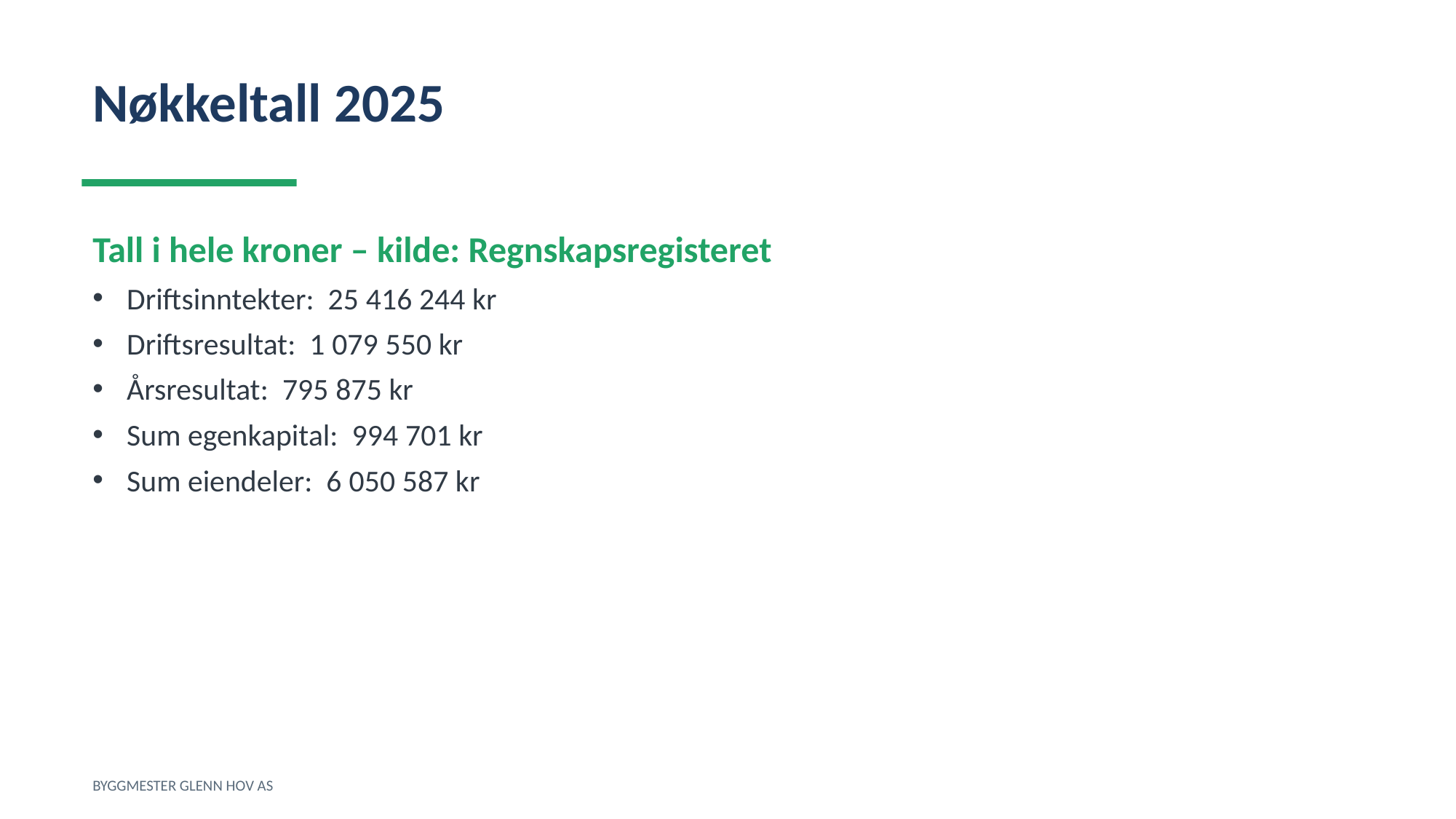

Nøkkeltall 2025

Tall i hele kroner – kilde: Regnskapsregisteret
Driftsinntekter:  25 416 244 kr
Driftsresultat:  1 079 550 kr
Årsresultat:  795 875 kr
Sum egenkapital:  994 701 kr
Sum eiendeler:  6 050 587 kr
BYGGMESTER GLENN HOV AS